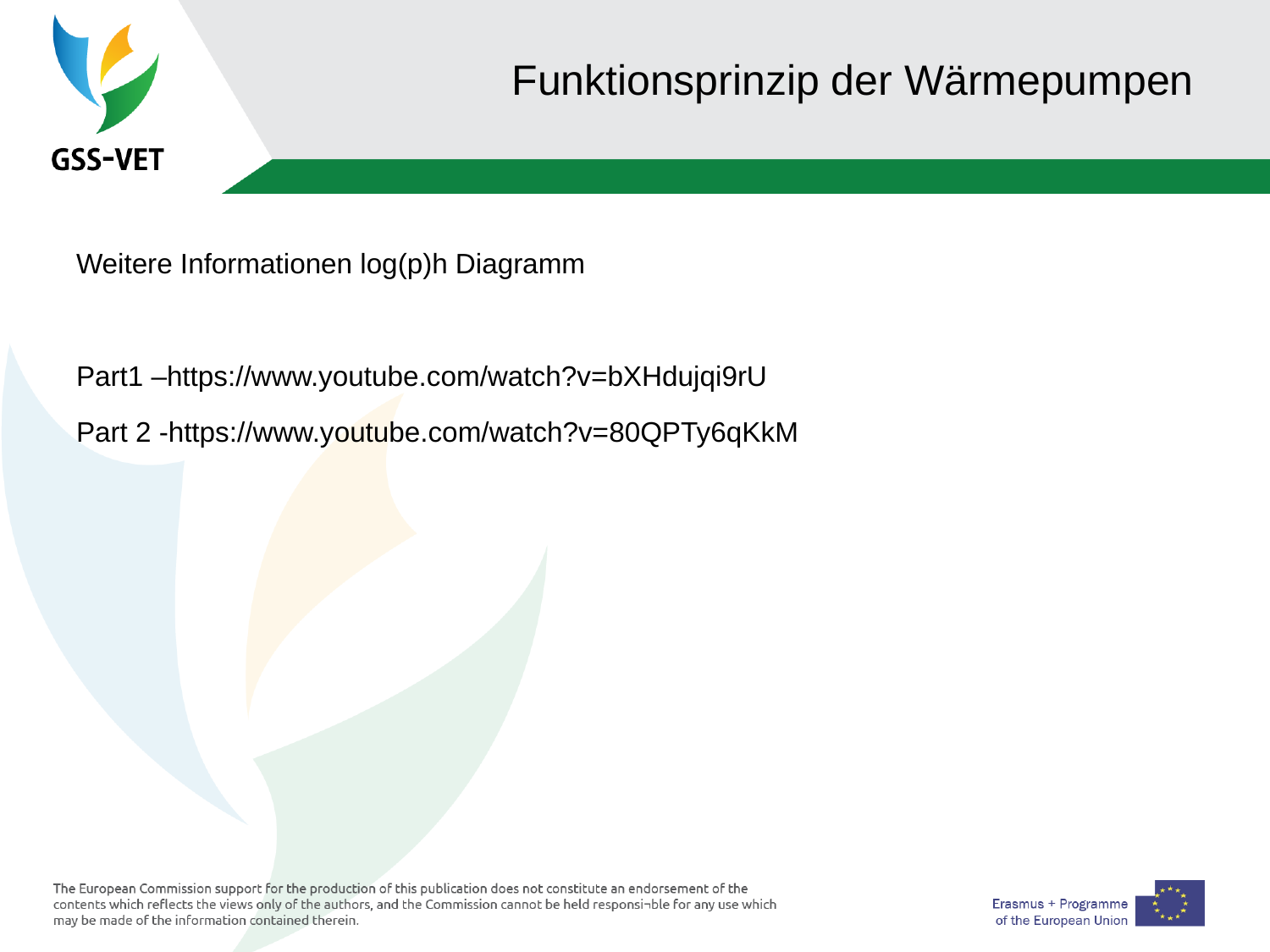

# Funktionsprinzip der Wärmepumpen
Weitere Informationen log(p)h Diagramm

Part1 –https://www.youtube.com/watch?v=bXHdujqi9rU
Part 2 -https://www.youtube.com/watch?v=80QPTy6qKkM